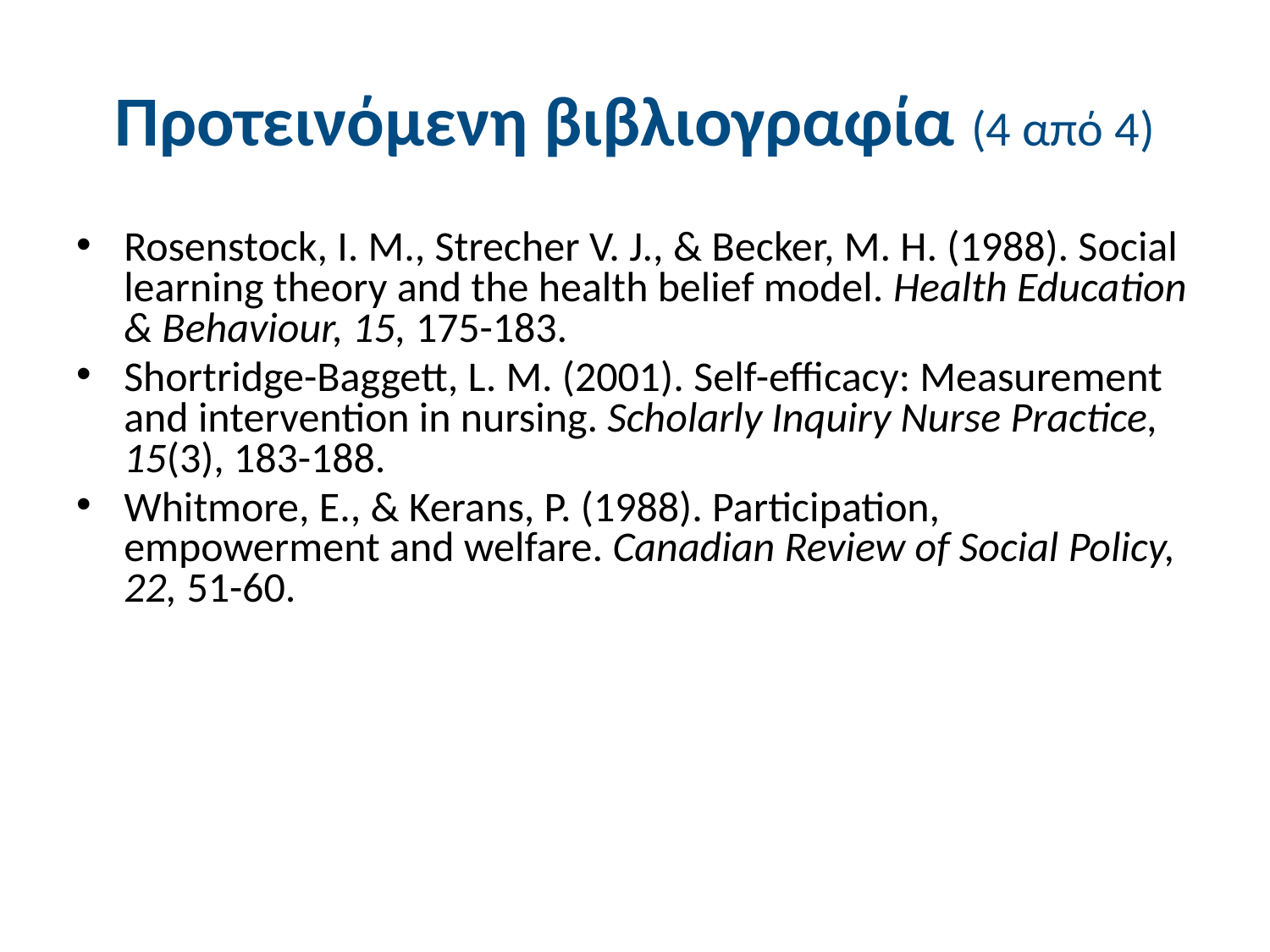

# Προτεινόμενη βιβλιογραφία (4 από 4)
Rosenstock, I. M., Strecher V. J., & Becker, M. H. (1988). Social learning theory and the health belief model. Health Education & Behaviour, 15, 175-183.
Shortridge-Baggett, L. M. (2001). Self-efficacy: Measurement and intervention in nursing. Scholarly Inquiry Nurse Practice, 15(3), 183-188.
Whitmore, E., & Kerans, P. (1988). Participation, empowerment and welfare. Canadian Review of Social Policy, 22, 51-60.